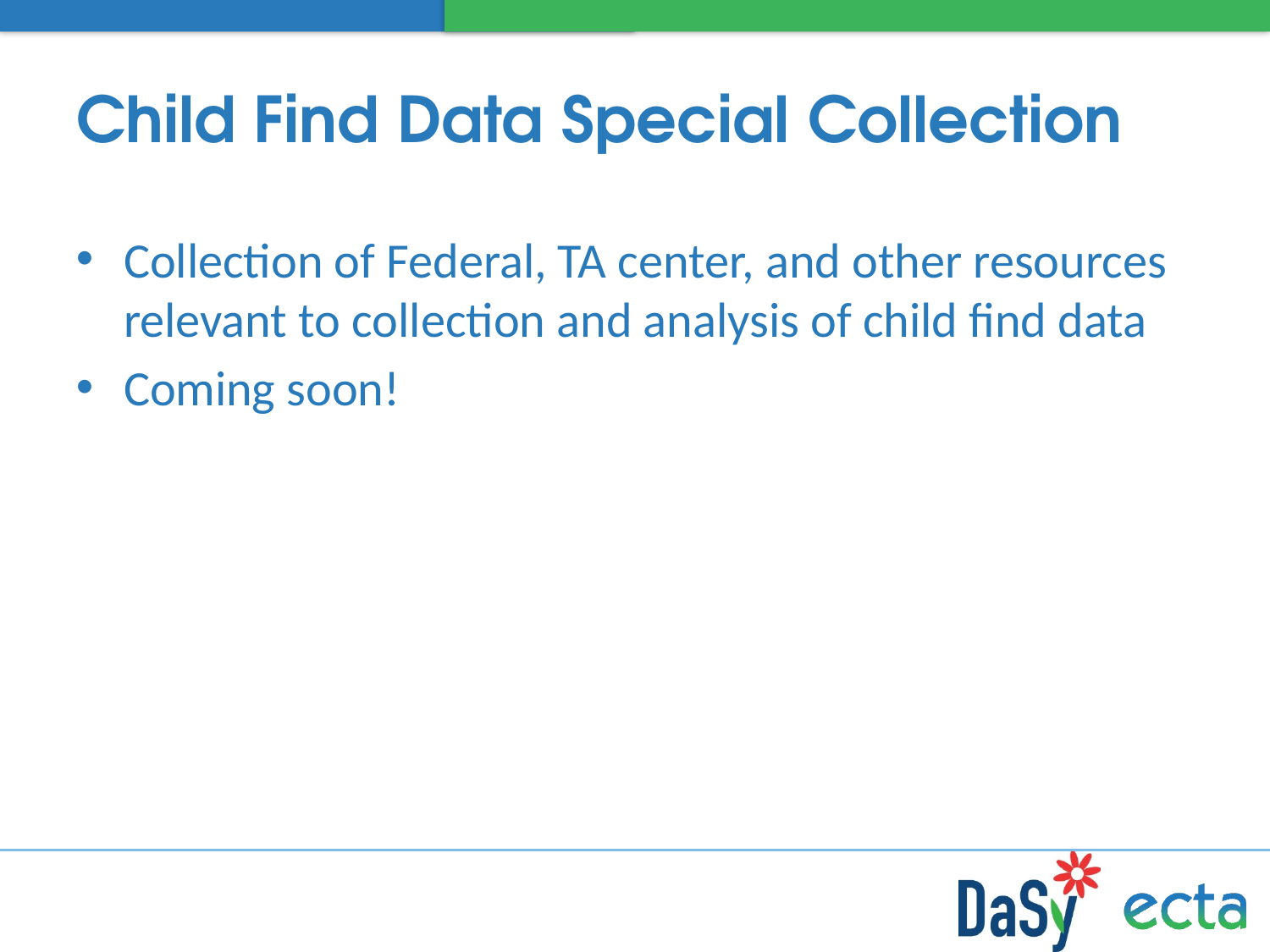

# Child Find Data Special Collection
Collection of Federal, TA center, and other resources relevant to collection and analysis of child find data
Coming soon!